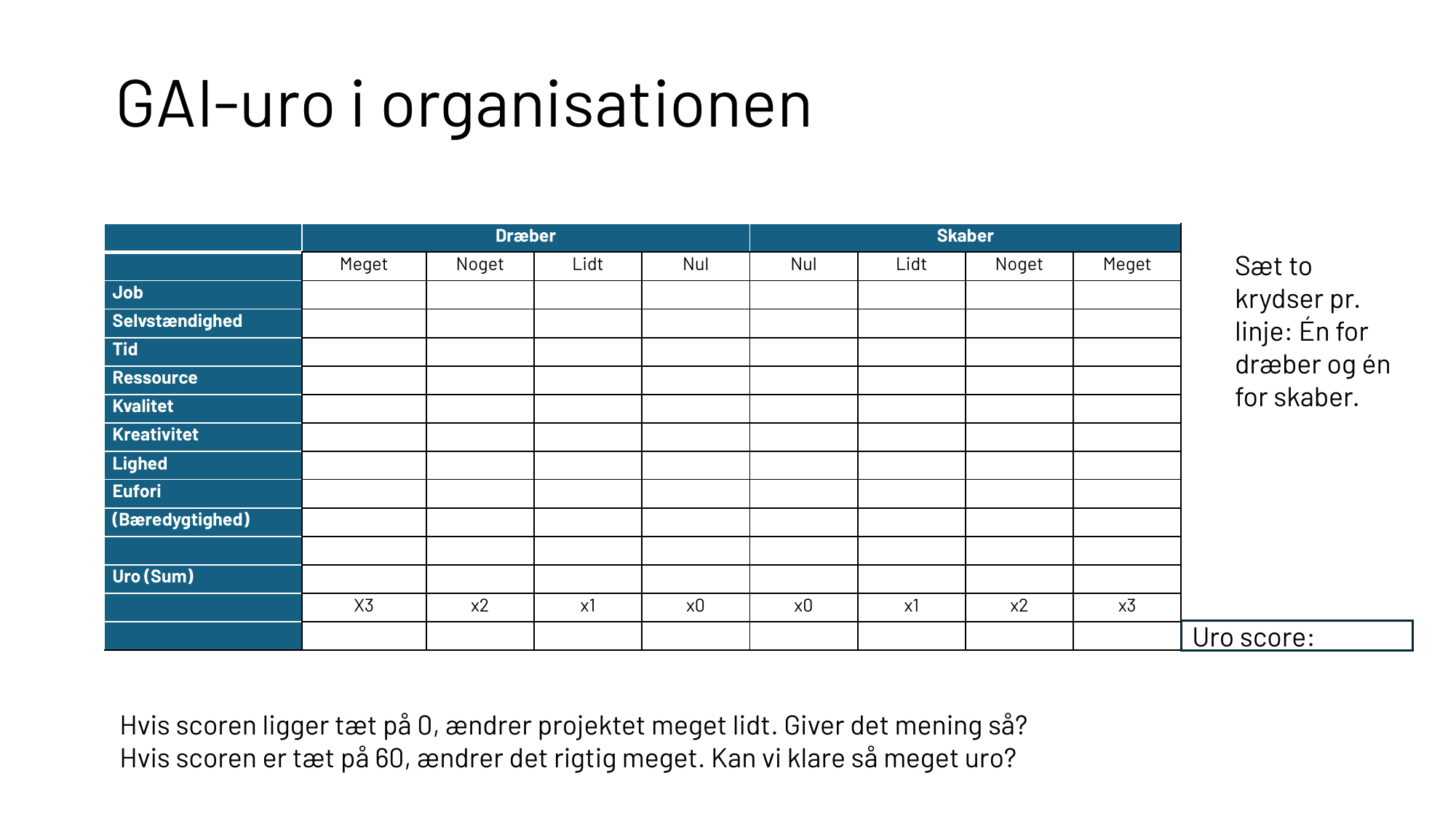

# GAI-uro i organisationen
|  | Dræber |  |  |  | Skaber |  |  |  |
| --- | --- | --- | --- | --- | --- | --- | --- | --- |
|  | Meget | Noget | Lidt | Nul | Nul | Lidt | Noget | Meget |
| Job |  |  |  |  |  |  |  |  |
| Selvstændighed |  |  |  |  |  |  |  |  |
| Tid |  |  |  |  |  |  |  |  |
| Ressource |  |  |  |  |  |  |  |  |
| Kvalitet |  |  |  |  |  |  |  |  |
| Kreativitet |  |  |  |  |  |  |  |  |
| Lighed |  |  |  |  |  |  |  |  |
| Eufori |  |  |  |  |  |  |  |  |
| (Bæredygtighed) |  |  |  |  |  |  |  |  |
|  |  |  |  |  |  |  |  |  |
| Uro (Sum) |  |  |  |  |  |  |  |  |
|  | X3 | x2 | x1 | x0 | x0 | x1 | x2 | x3 |
|  |  |  |  |  |  |  |  |  |
Sæt to krydser pr. linje: Én for dræber og én for skaber.
Uro score:
Hvis scoren ligger tæt på 0, ændrer projektet meget lidt. Giver det mening så?
Hvis scoren er tæt på 60, ændrer det rigtig meget. Kan vi klare så meget uro?